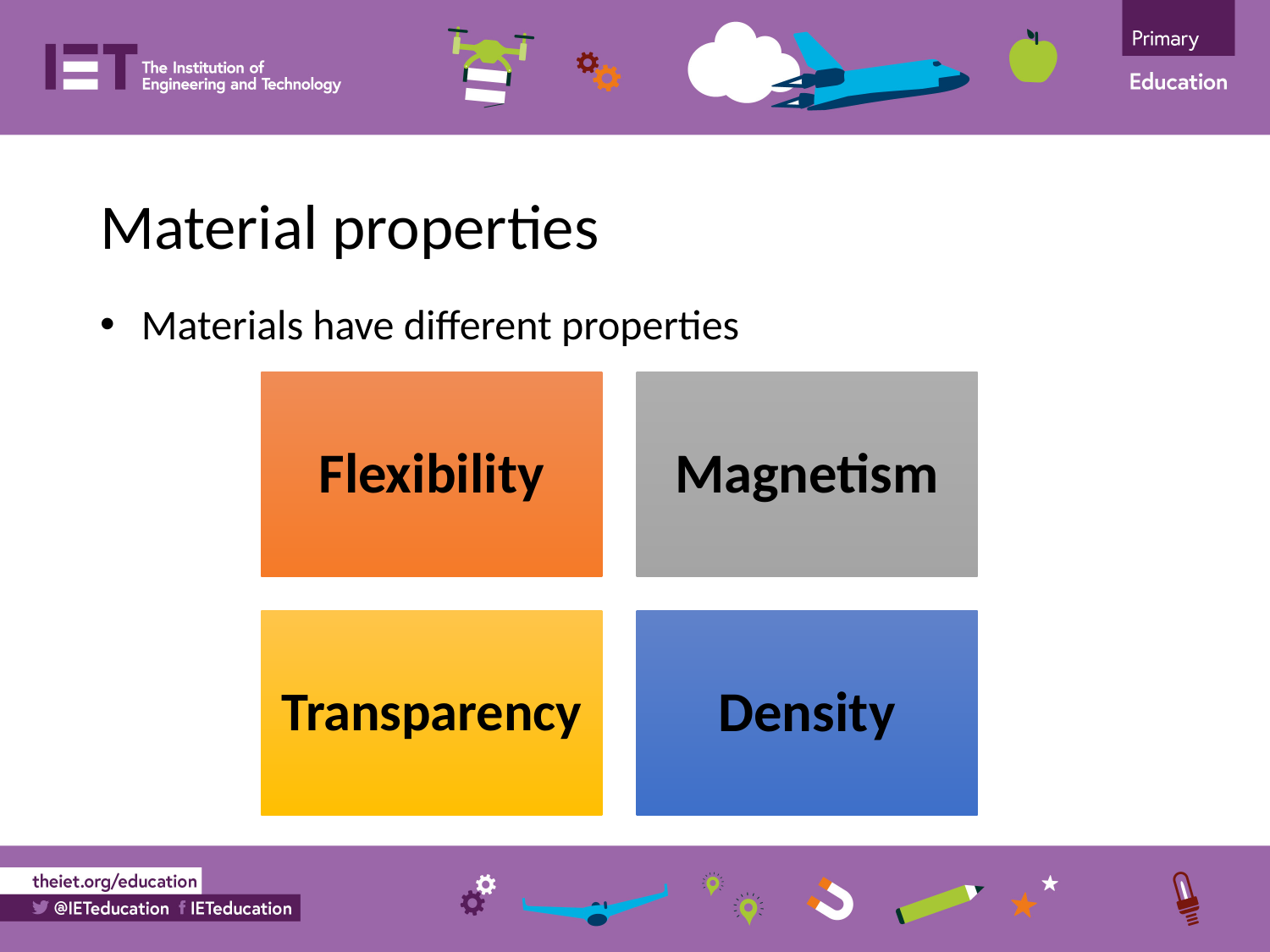

# Material properties
 Materials have different properties

Flexibility

Magnetism

Transparency

Density